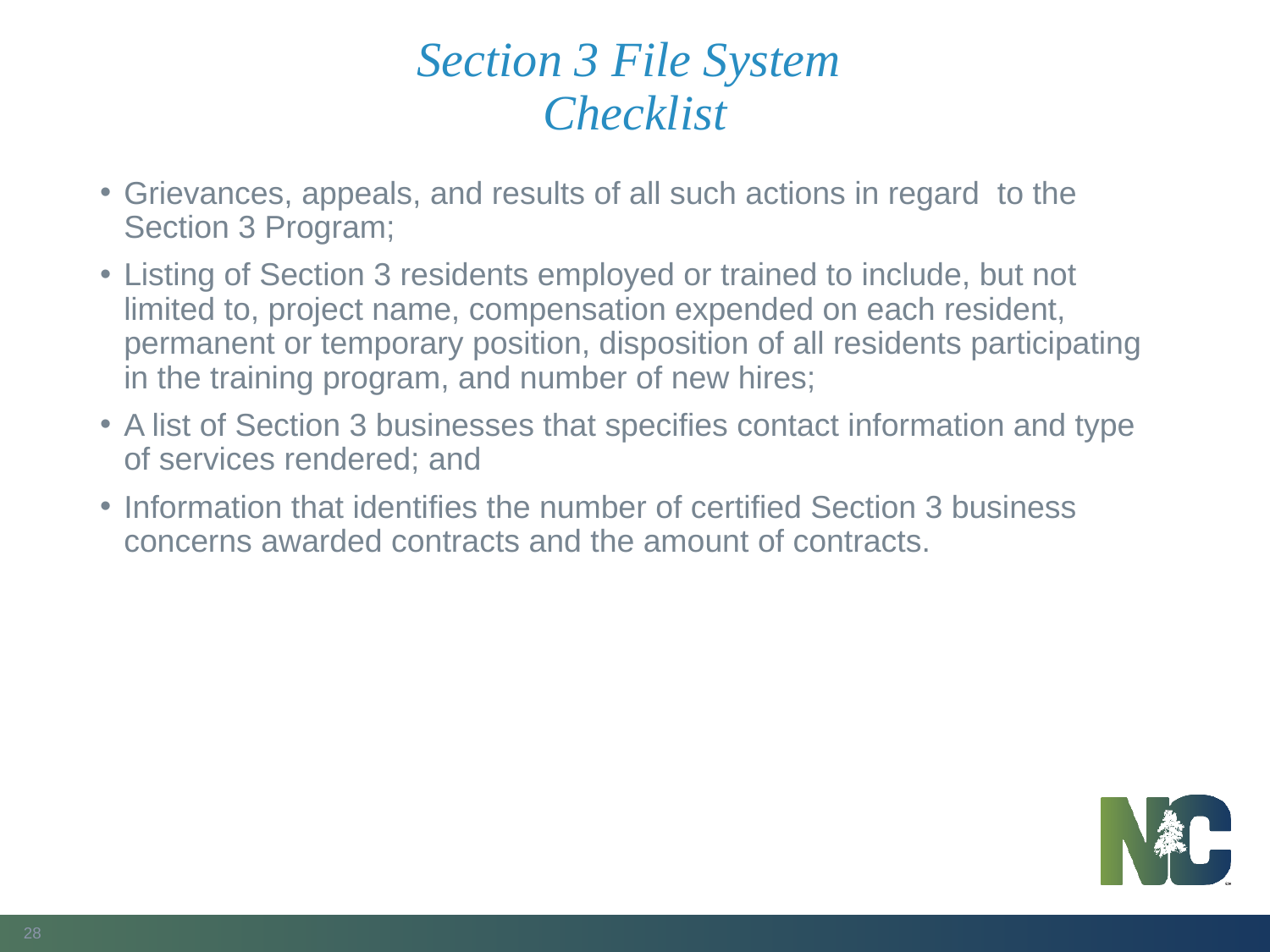

# Section 3 File System Checklist
Grievances, appeals, and results of all such actions in regard  to the Section 3 Program;
Listing of Section 3 residents employed or trained to include, but not limited to, project name, compensation expended on each resident, permanent or temporary position, disposition of all residents participating in the training program, and number of new hires;
A list of Section 3 businesses that specifies contact information and type of services rendered; and
Information that identifies the number of certified Section 3 business concerns awarded contracts and the amount of contracts.

28